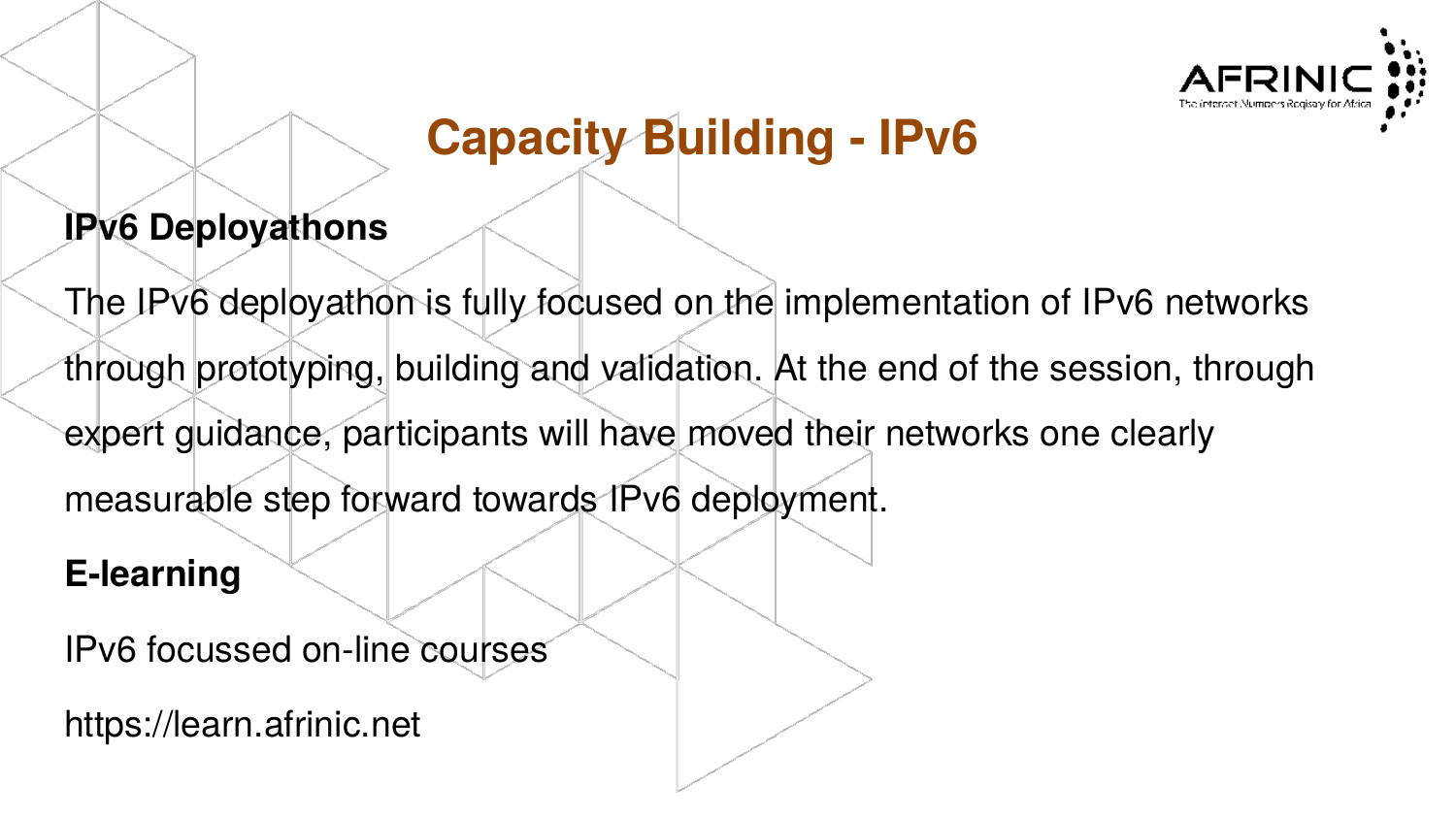

# Capacity Building - IPv6

IPv6 Deployathons
The IPv6 deployathon is fully focused on the implementation of IPv6 networks through prototyping, building and validation. At the end of the session, through expert guidance, participants will have moved their networks one clearly measurable step forward towards IPv6 deployment.
E-learning
IPv6 focussed on-line courses
https://learn.afrinic.net